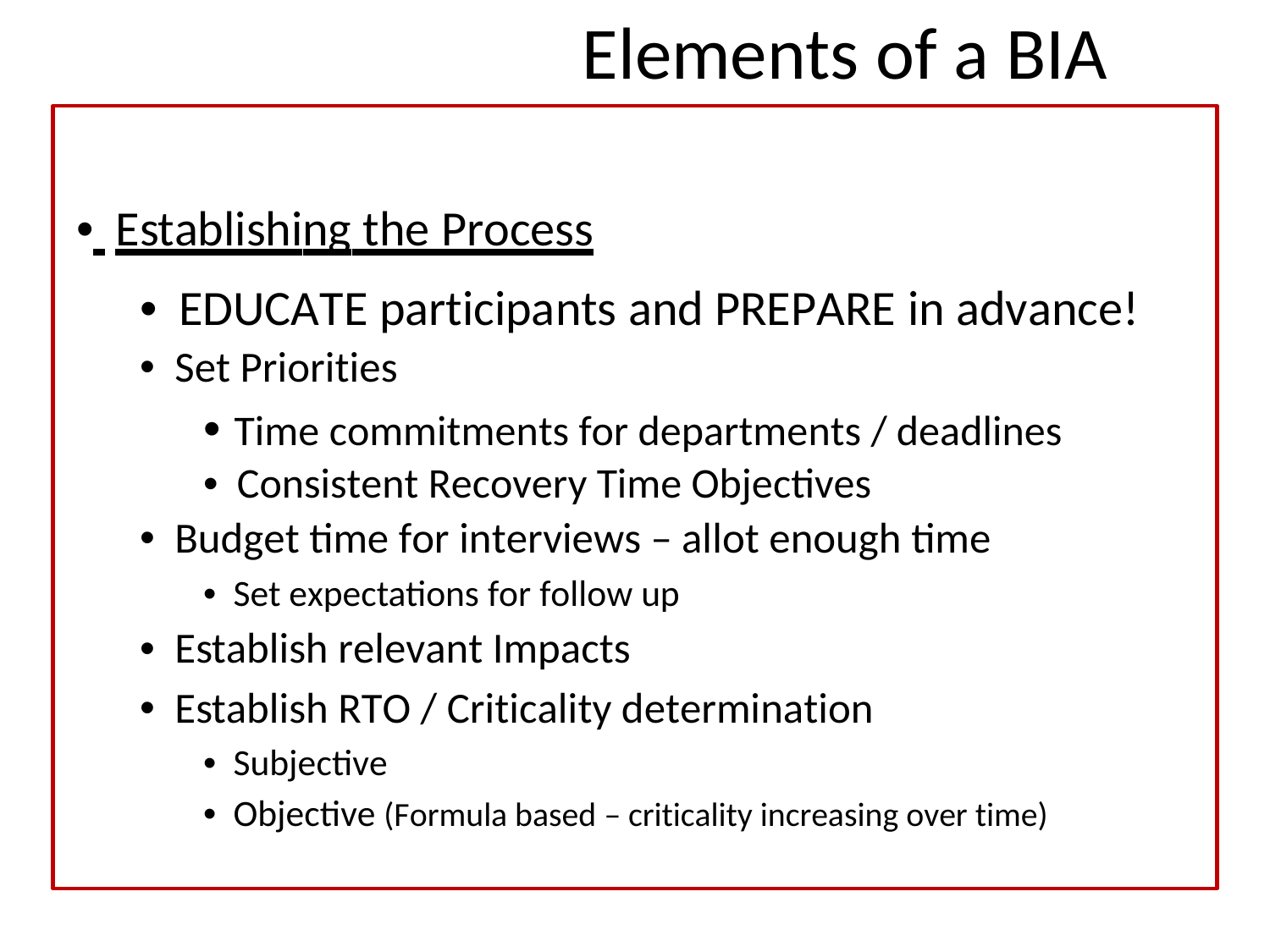

Elements of a BIA

• Establishing the Process
• EDUCATE participants and PREPARE in advance!
• Set Priorities
• Time commitments for departments / deadlines
• Consistent Recovery Time Objectives
• Budget time for interviews – allot enough time
• Set expectations for follow up
• Establish relevant Impacts
• Establish RTO / Criticality determination
• Subjective
• Objective (Formula based – criticality increasing over time)